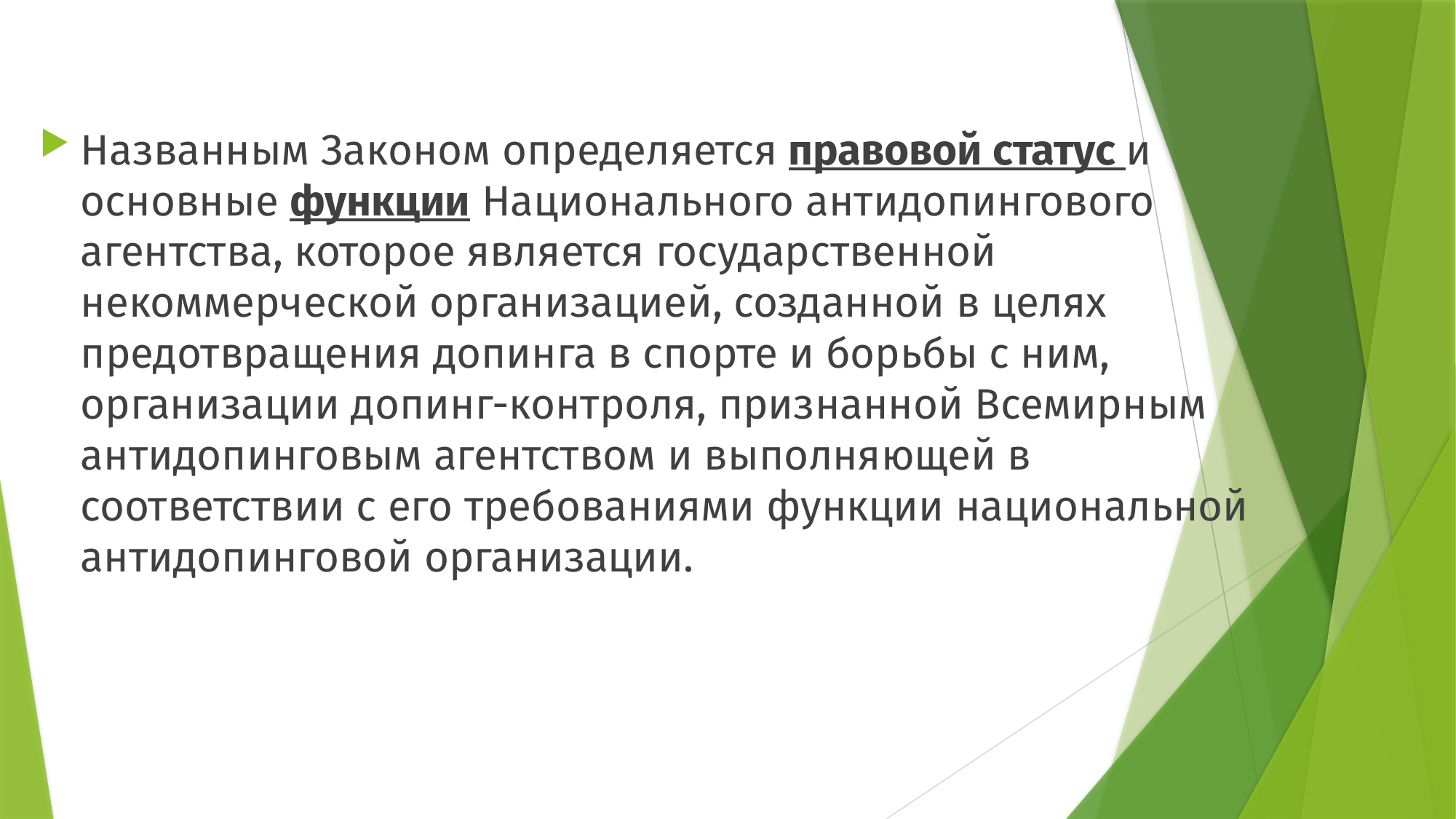

Названным Законом определяется правовой статус и основные функции Национального антидопингового агентства, которое является государственной некоммерческой организацией, созданной в целях предотвращения допинга в спорте и борьбы с ним, организации допинг-контроля, признанной Всемирным антидопинговым агентством и выполняющей в соответствии с его требованиями функции национальной антидопинговой организации.